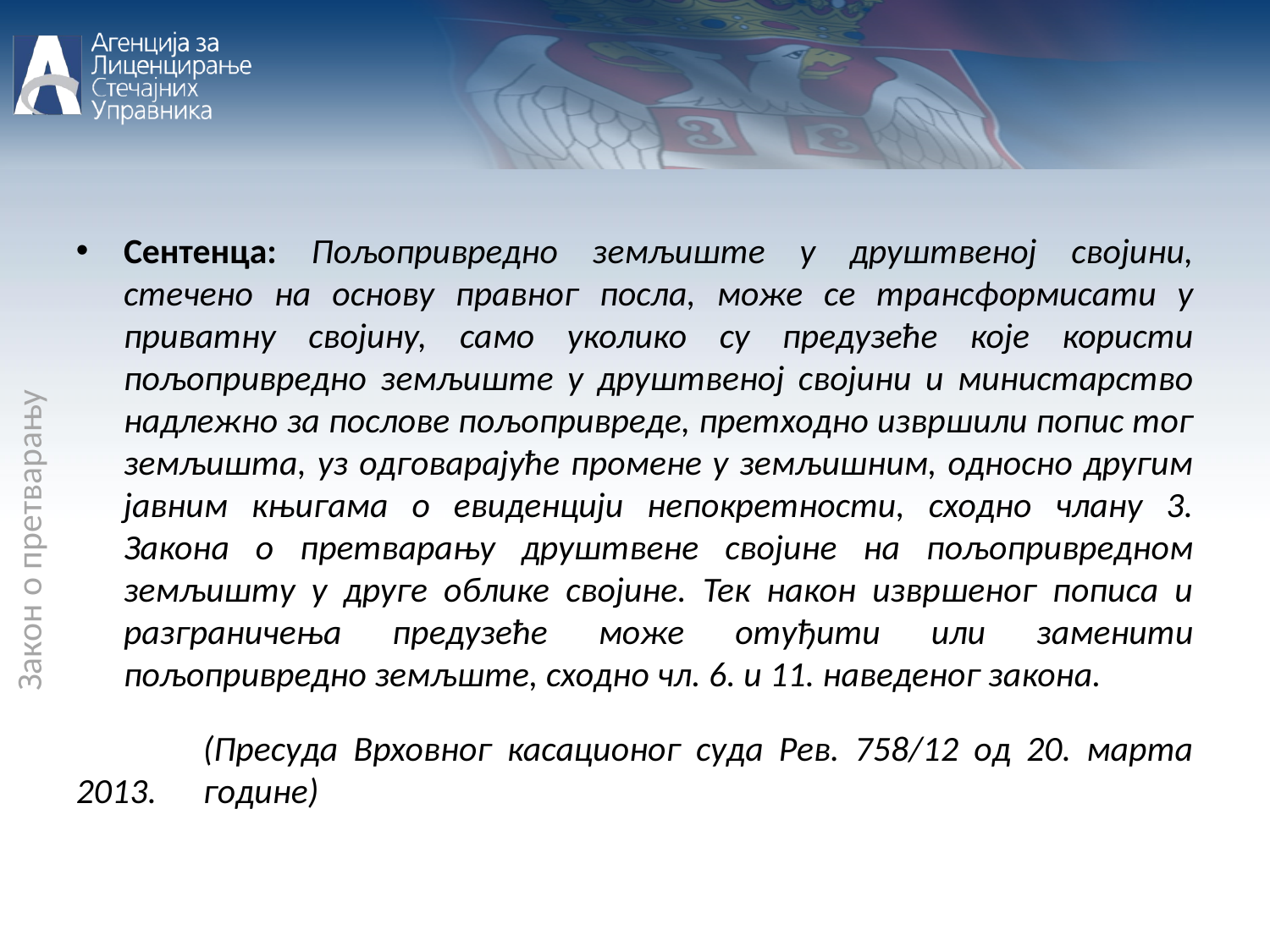

Закон о претварању
Сентенца: Пољопривредно земљиште у друштвеној својини, стечено на основу правног посла, може се трансформисати у приватну својину, само уколико су предузеће које користи пољопривредно земљиште у друштвеној својини и министарство надлежно за послове пољопривреде, претходно извршили попис тог земљишта, уз одговарајуће промене у земљишним, односно другим јавним књигама о евиденцији непокретности, сходно члану 3. Закона о претварању друштвене својине на пољопривредном земљишту у друге облике својине. Тек након извршеног пописа и разграничења предузеће може отуђити или заменити пољопривредно земљште, сходно чл. 6. и 11. наведеног закона.

	(Пресуда Врховног касационог суда Рев. 758/12 од 20. марта 2013. 	године)